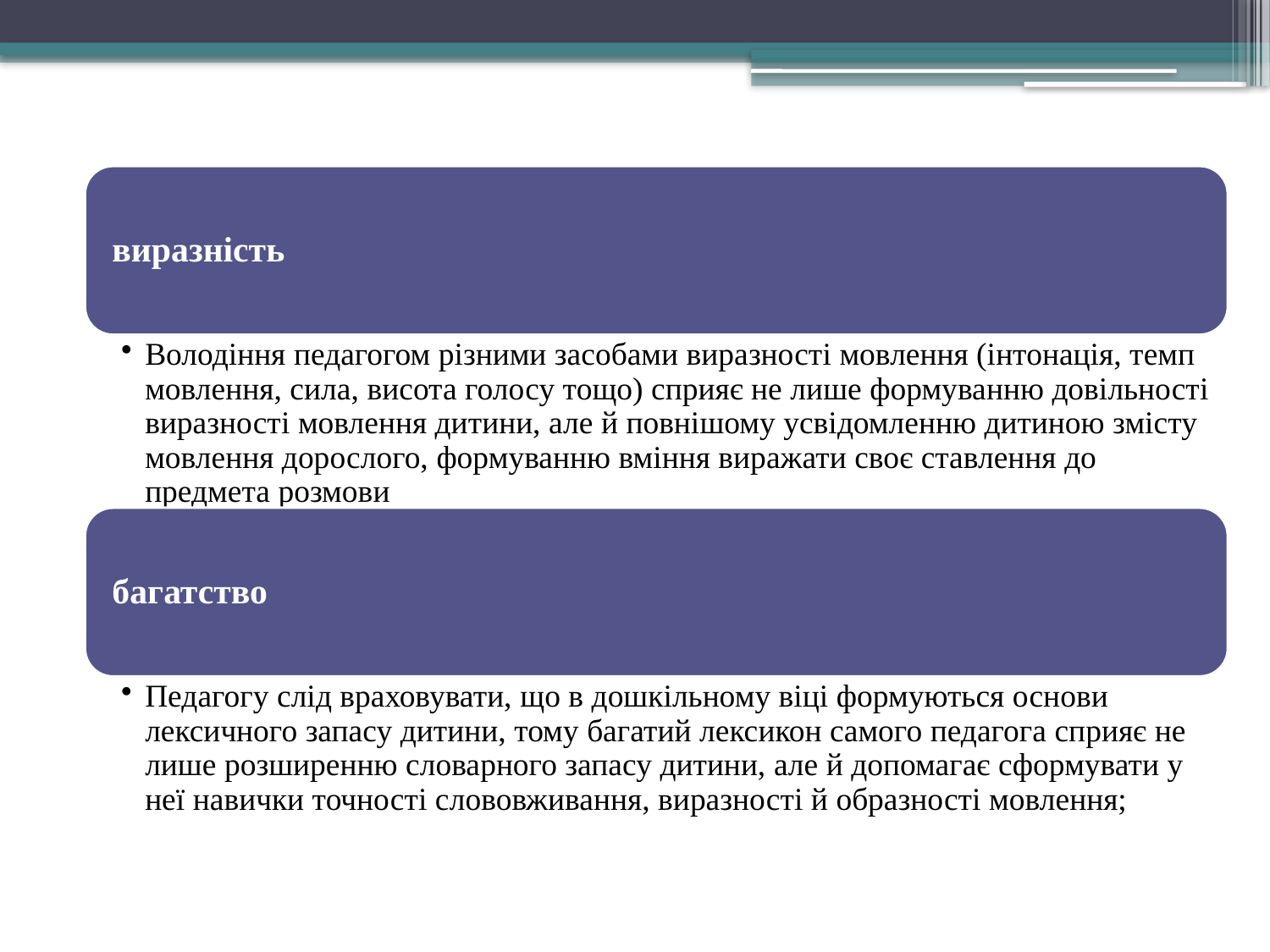

виразність
Володіння педагогом різними засобами виразності мовлення (інтонація, темп мовлення, сила, висота голосу тощо) сприяє не лише формуванню довільності виразності мовлення дитини, але й повнішому усвідомленню дитиною змісту мовлення дорослого, формуванню вміння виражати своє ставлення до предмета розмови
багатство
Педагогу слід враховувати, що в дошкільному віці формуються основи лексичного запасу дитини, тому багатий лексикон самого педагога сприяє не лише розширенню словарного запасу дитини, але й допомагає сформувати у неї навички точності слововживання, виразності й образності мовлення;